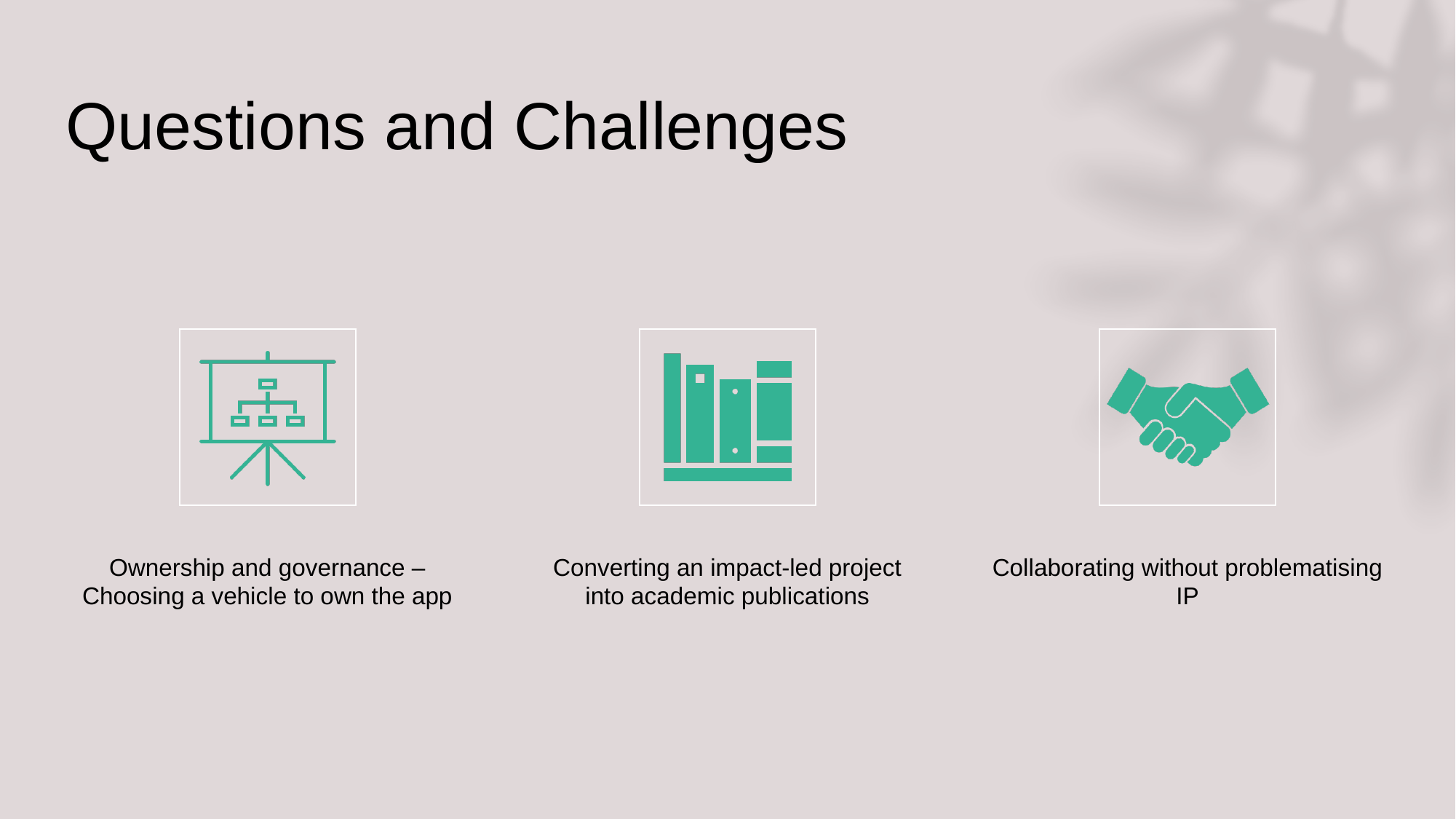

# Questions and Challenges
Ownership and governance – Choosing a vehicle to own the app
Converting an impact-led project into academic publications
Collaborating without problematising IP